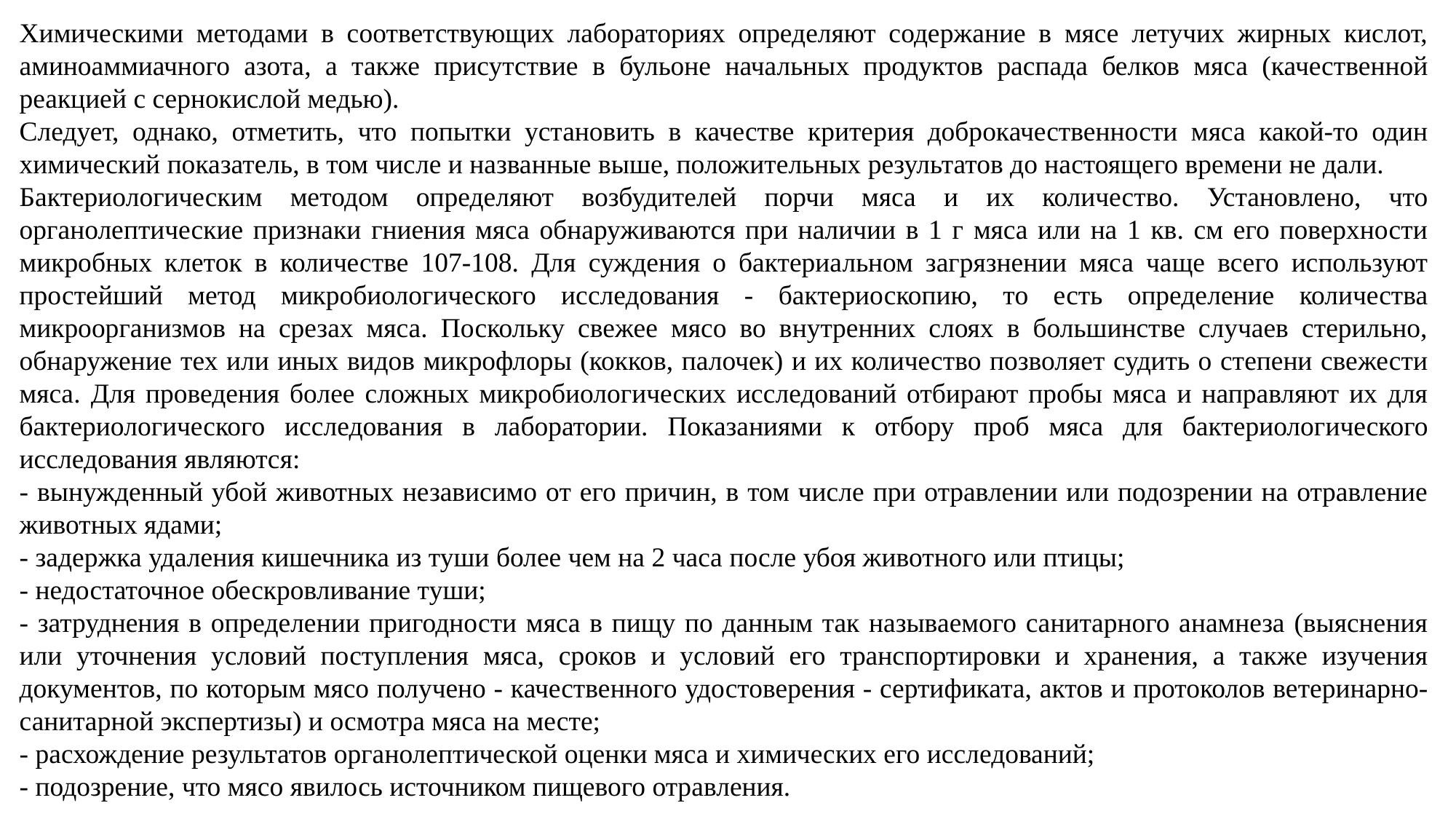

Химическими методами в соответствующих лабораториях определяют содержание в мясе летучих жирных кислот, аминоаммиачного азота, а также присутствие в бульоне начальных продуктов распада белков мяса (качественной реакцией с сернокислой медью).
Следует, однако, отметить, что попытки установить в качестве критерия доброкачественности мяса какой-то один химический показатель, в том числе и названные выше, положительных результатов до настоящего времени не дали.
Бактериологическим методом определяют возбудителей порчи мяса и их количество. Установлено, что органолептические признаки гниения мяса обнаруживаются при наличии в 1 г мяса или на 1 кв. см его поверхности микробных клеток в количестве 107-108. Для суждения о бактериальном загрязнении мяса чаще всего используют простейший метод микробиологического исследования - бактериоскопию, то есть определение количества микроорганизмов на срезах мяса. Поскольку свежее мясо во внутренних слоях в большинстве случаев стерильно, обнаружение тех или иных видов микрофлоры (кокков, палочек) и их количество позволяет судить о степени свежести мяса. Для проведения более сложных микробиологических исследований отбирают пробы мяса и направляют их для бактериологического исследования в лаборатории. Показаниями к отбору проб мяса для бактериологического исследования являются:
- вынужденный убой животных независимо от его причин, в том числе при отравлении или подозрении на отравление животных ядами;
- задержка удаления кишечника из туши более чем на 2 часа после убоя животного или птицы;
- недостаточное обескровливание туши;
- затруднения в определении пригодности мяса в пищу по данным так называемого санитарного анамнеза (выяснения или уточнения условий поступления мяса, сроков и условий его транспортировки и хранения, а также изучения документов, по которым мясо получено - качественного удостоверения - сертификата, актов и протоколов ветеринарно-санитарной экспертизы) и осмотра мяса на месте;
- расхождение результатов органолептической оценки мяса и химических его исследований;
- подозрение, что мясо явилось источником пищевого отравления.